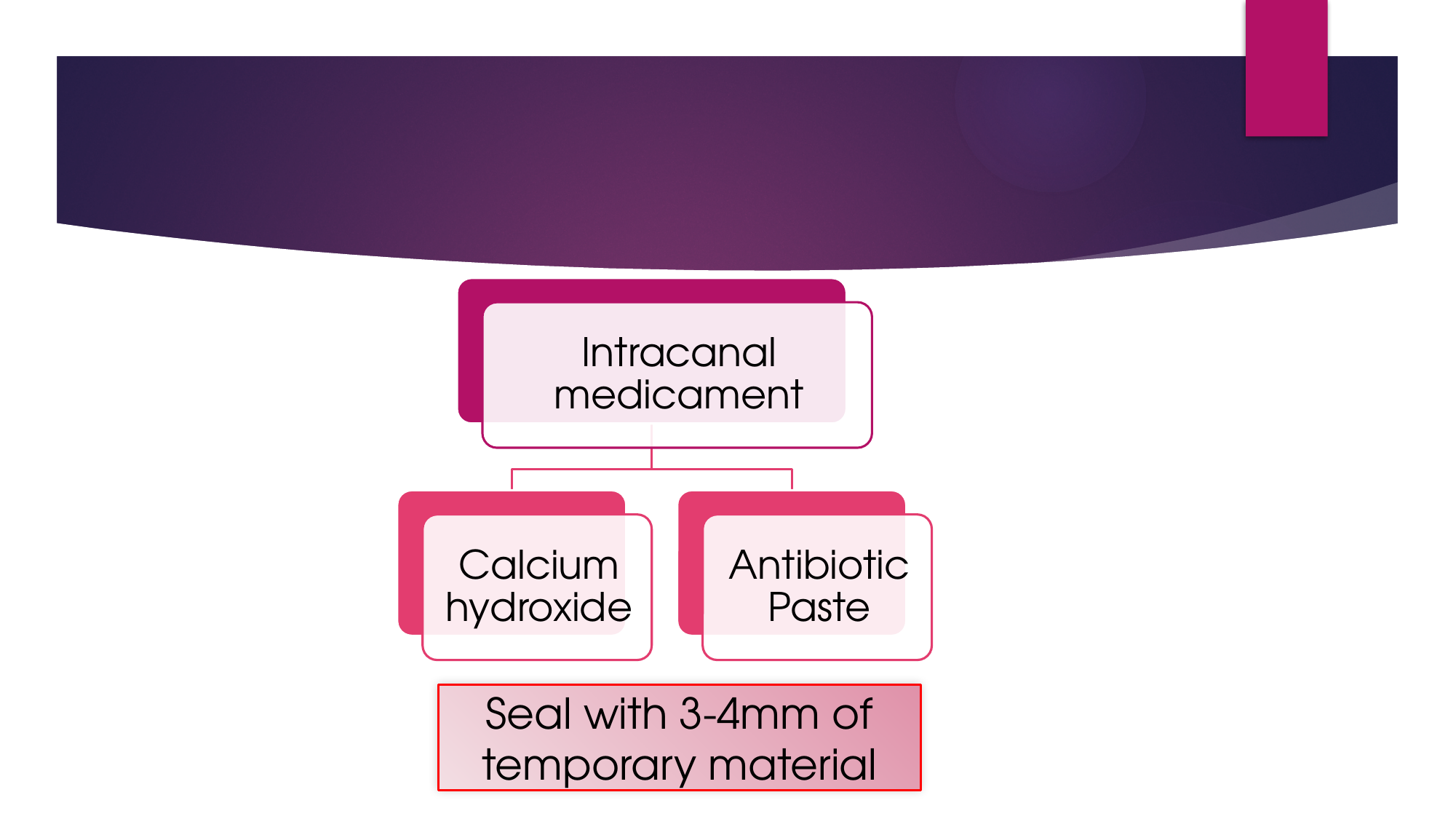

#
Intracanal medicament
Calcium hydroxide
Antibiotic Paste
Seal with 3-4mm of temporary material